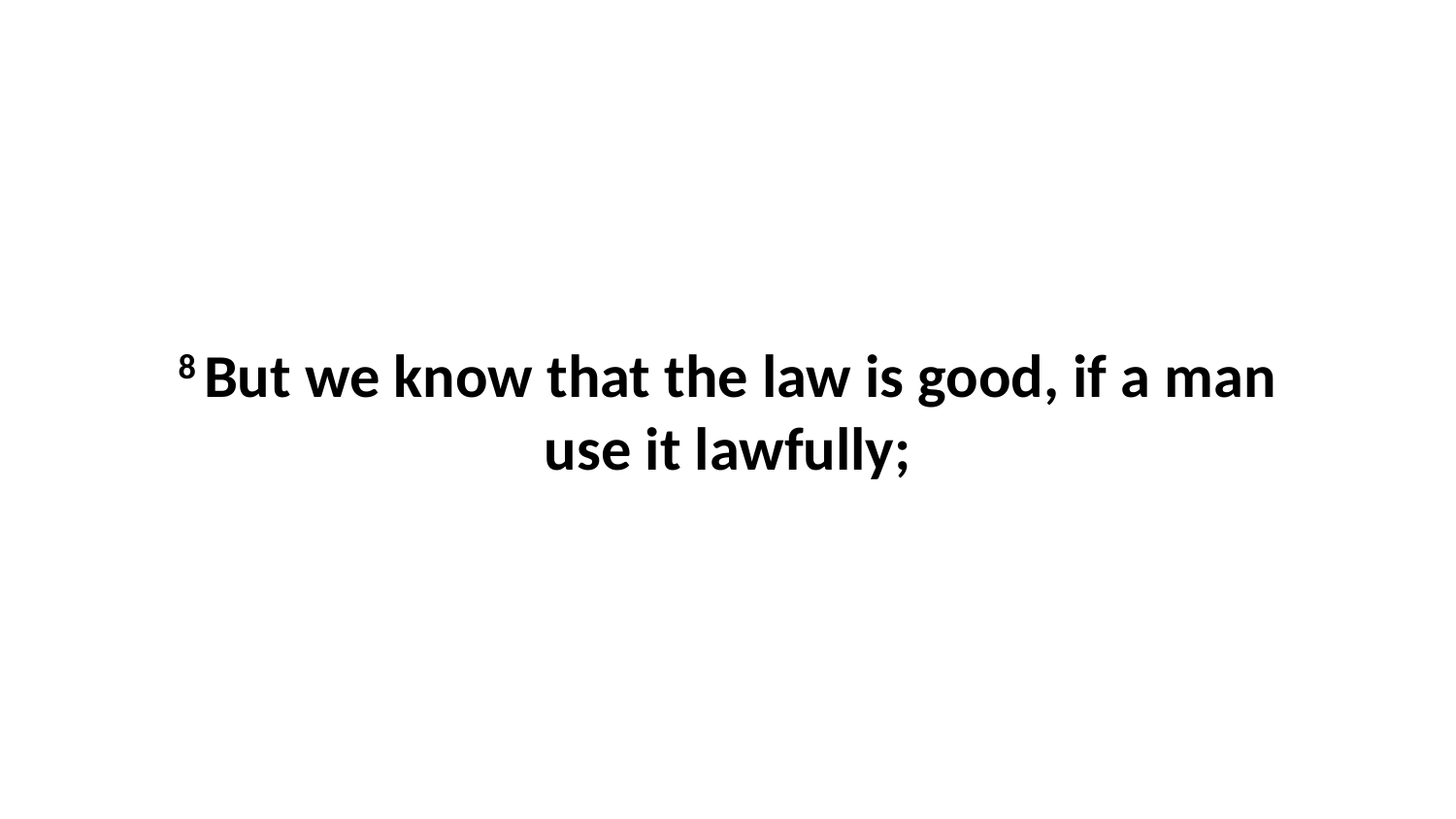

8 But we know that the law is good, if a man use it lawfully;